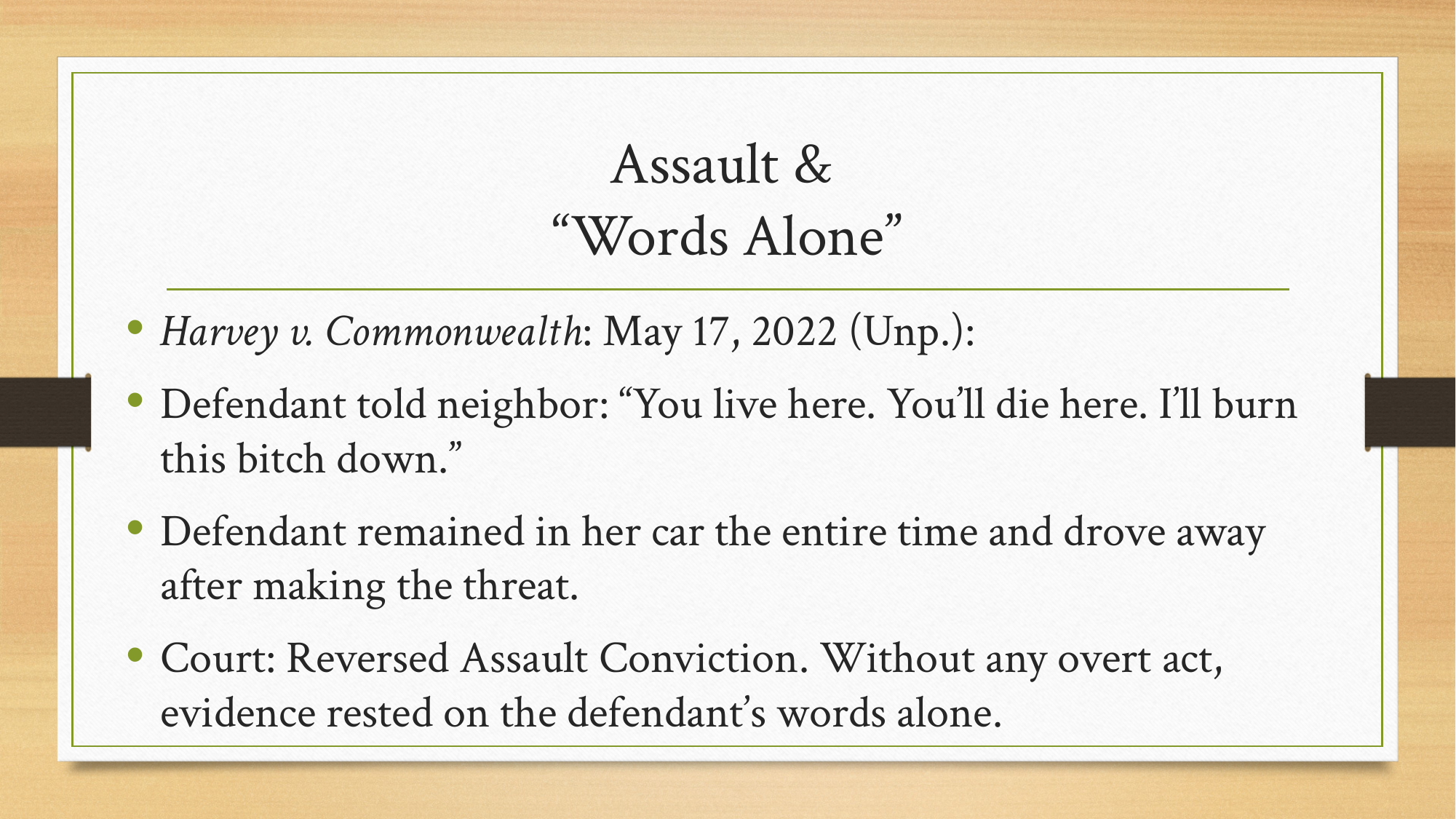

# Assault & “Words Alone”
Harvey v. Commonwealth: May 17, 2022 (Unp.):
Defendant told neighbor: “You live here. You’ll die here. I’ll burn this bitch down.”
Defendant remained in her car the entire time and drove away after making the threat.
Court: Reversed Assault Conviction. Without any overt act, evidence rested on the defendant’s words alone.